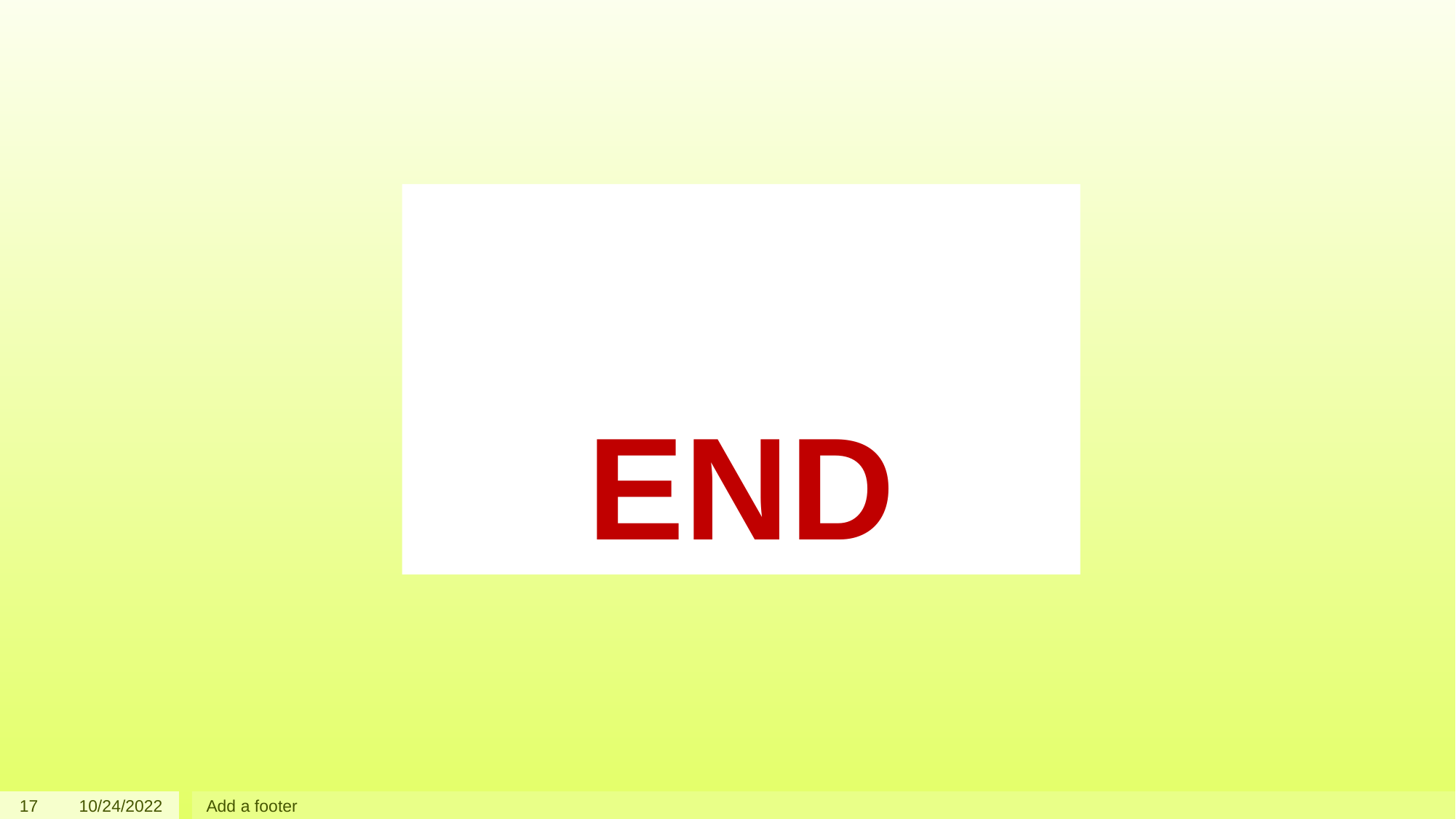

# END
17
10/24/2022
Add a footer